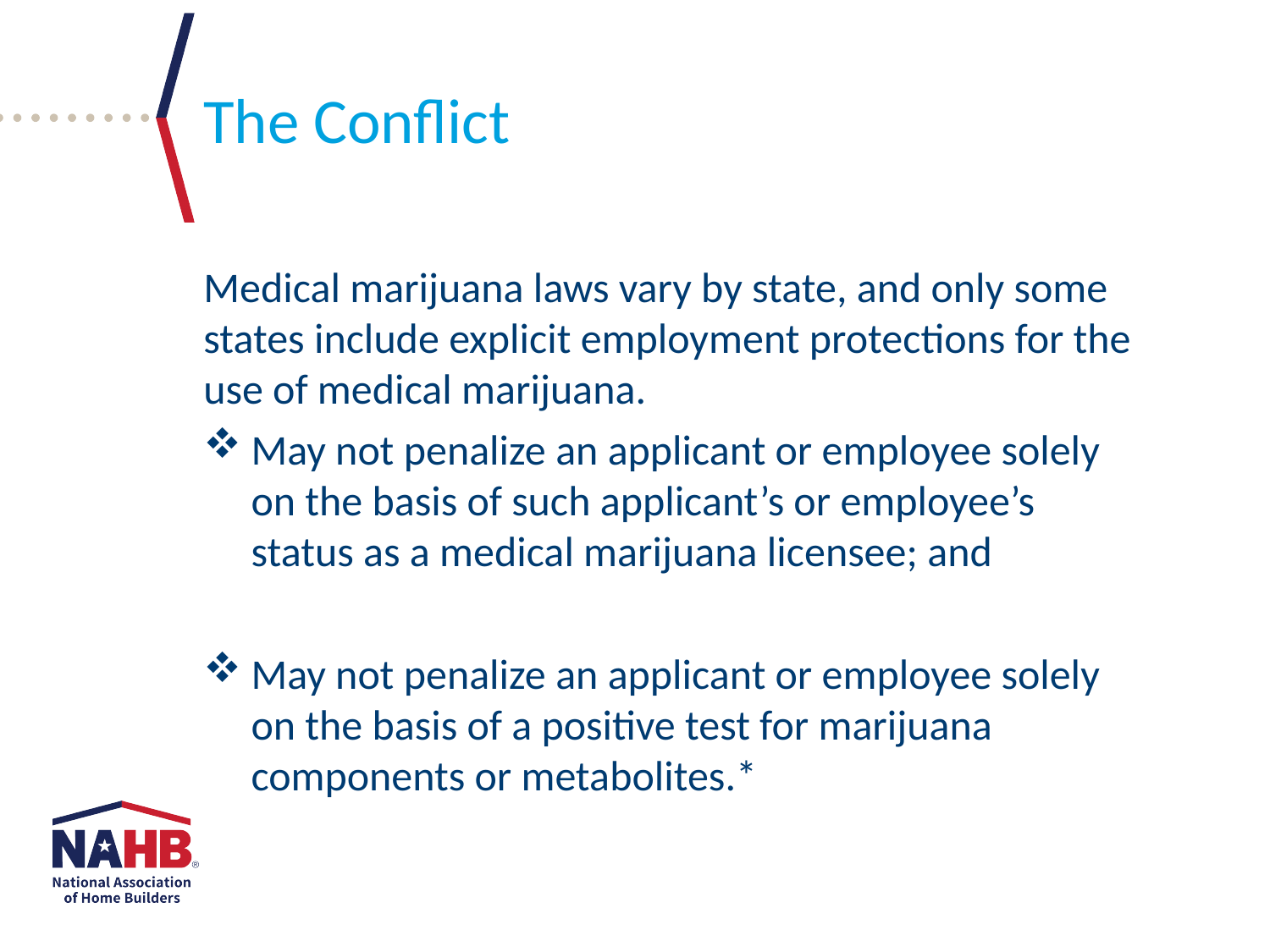

The Conflict
Medical marijuana laws vary by state, and only some states include explicit employment protections for the use of medical marijuana.
May not penalize an applicant or employee solely on the basis of such applicant’s or employee’s status as a medical marijuana licensee; and

May not penalize an applicant or employee solely on the basis of a positive test for marijuana components or metabolites.*